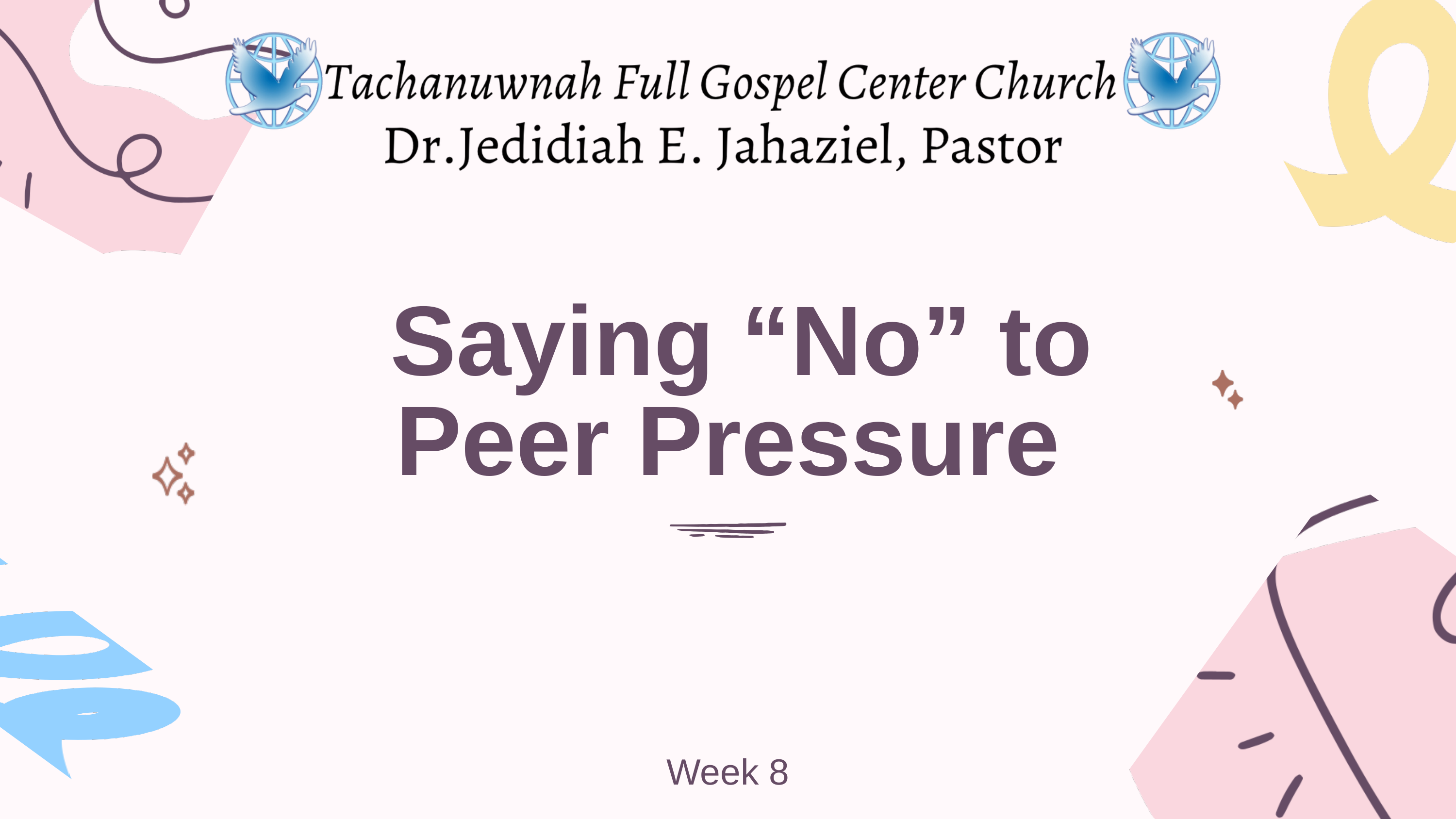

Saying “No” to Peer Pressure

Week 8